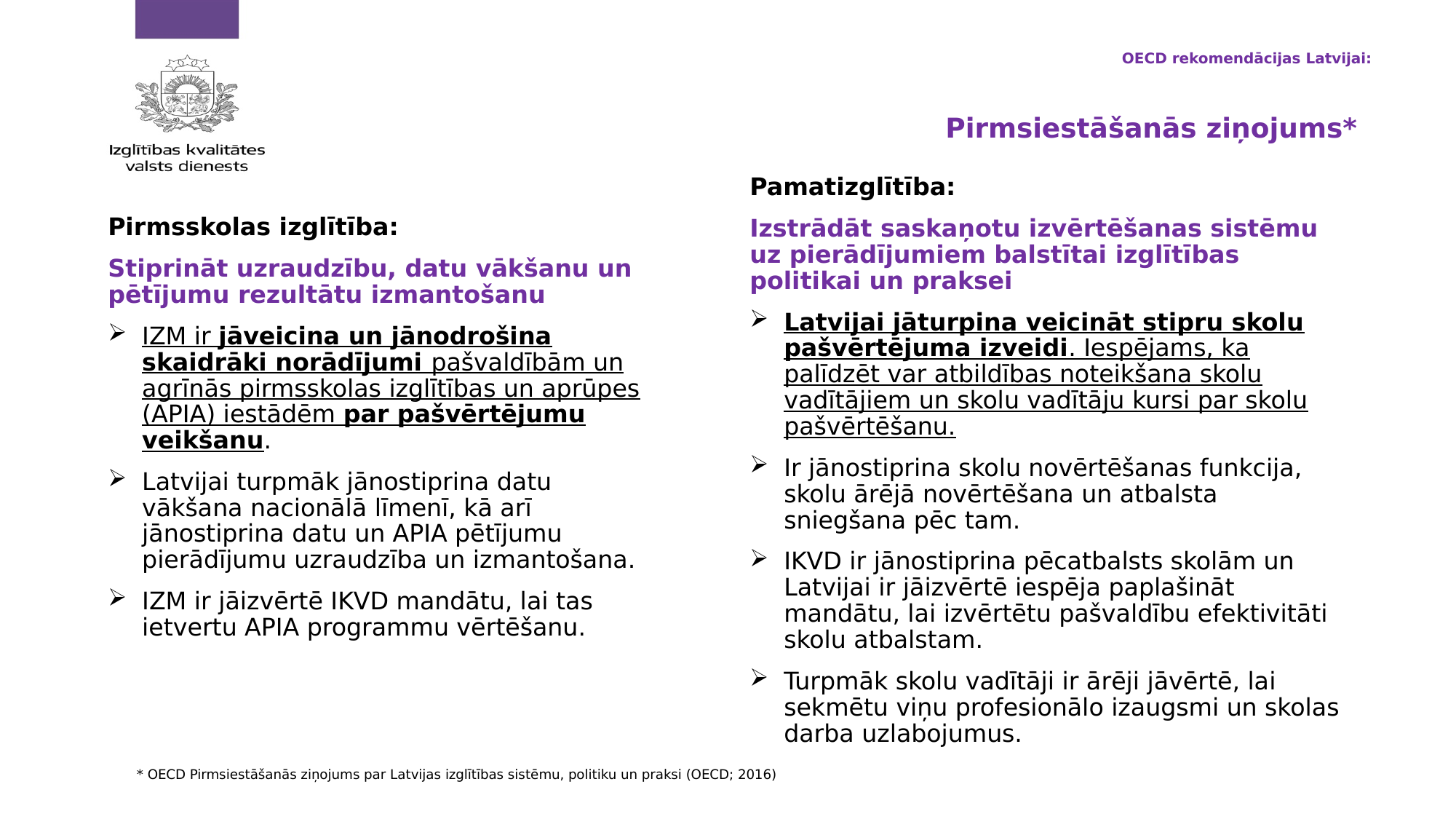

# OECD rekomendācijas Latvijai:
Pirmsiestāšanās ziņojums*
Pamatizglītība:
Izstrādāt saskaņotu izvērtēšanas sistēmu uz pierādījumiem balstītai izglītības politikai un praksei
Latvijai jāturpina veicināt stipru skolu pašvērtējuma izveidi. Iespējams, ka palīdzēt var atbildības noteikšana skolu vadītājiem un skolu vadītāju kursi par skolu pašvērtēšanu.
Ir jānostiprina skolu novērtēšanas funkcija, skolu ārējā novērtēšana un atbalsta sniegšana pēc tam.
IKVD ir jānostiprina pēcatbalsts skolām un Latvijai ir jāizvērtē iespēja paplašināt mandātu, lai izvērtētu pašvaldību efektivitāti skolu atbalstam.
Turpmāk skolu vadītāji ir ārēji jāvērtē, lai sekmētu viņu profesionālo izaugsmi un skolas darba uzlabojumus.

Pirmsskolas izglītība:
Stiprināt uzraudzību, datu vākšanu un pētījumu rezultātu izmantošanu
IZM ir jāveicina un jānodrošina skaidrāki norādījumi pašvaldībām un agrīnās pirmsskolas izglītības un aprūpes (APIA) iestādēm par pašvērtējumu veikšanu.
Latvijai turpmāk jānostiprina datu vākšana nacionālā līmenī, kā arī jānostiprina datu un APIA pētījumu pierādījumu uzraudzība un izmantošana.
IZM ir jāizvērtē IKVD mandātu, lai tas ietvertu APIA programmu vērtēšanu.
* OECD Pirmsiestāšanās ziņojums par Latvijas izglītības sistēmu, politiku un praksi (OECD; 2016)